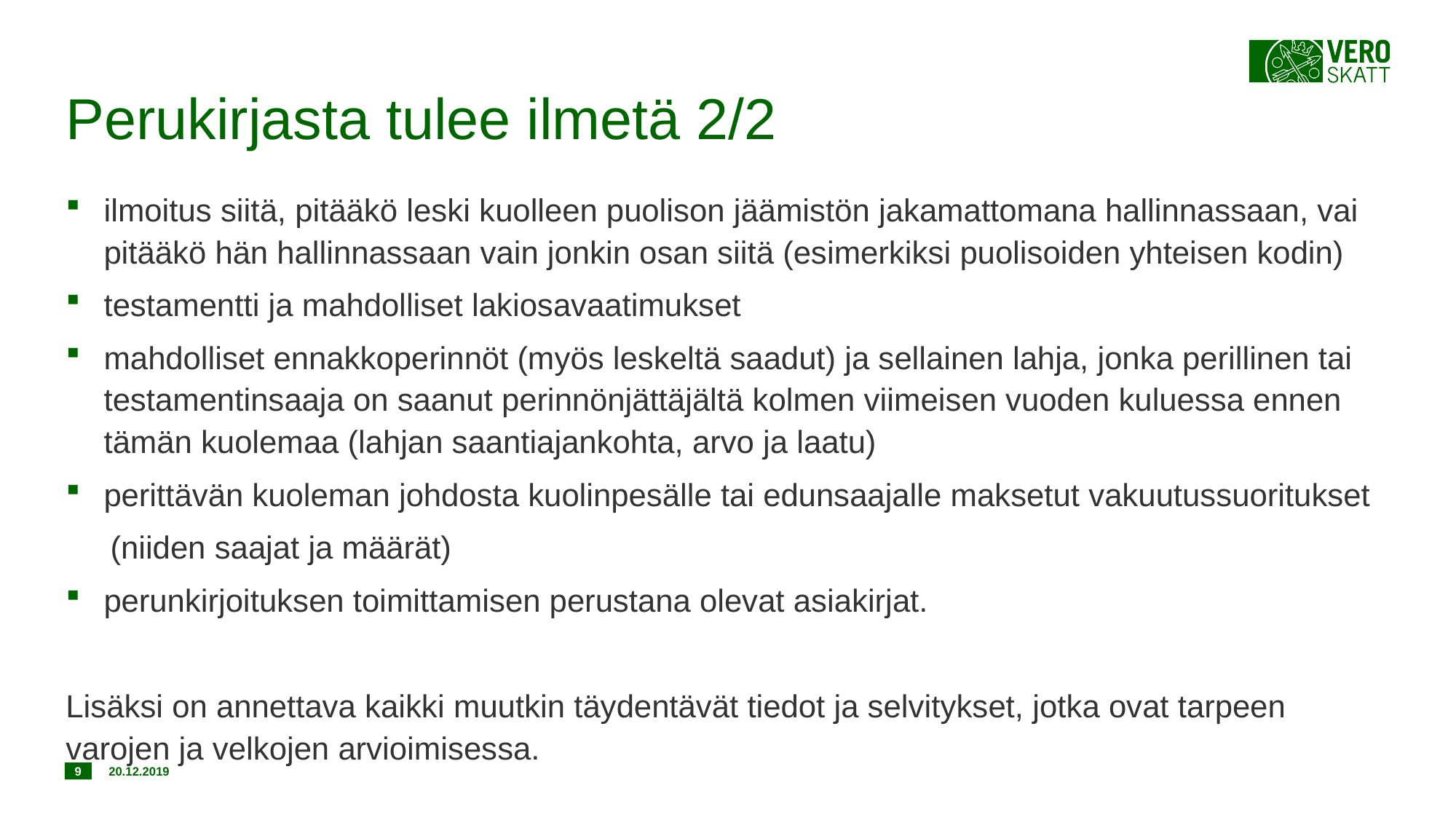

# Perukirjasta tulee ilmetä 2/2
ilmoitus siitä, pitääkö leski kuolleen puolison jäämistön jakamattomana hallinnassaan, vai pitääkö hän hallinnassaan vain jonkin osan siitä (esimerkiksi puolisoiden yhteisen kodin)
testamentti ja mahdolliset lakiosavaatimukset
mahdolliset ennakkoperinnöt (myös leskeltä saadut) ja sellainen lahja, jonka perillinen tai testamentinsaaja on saanut perinnönjättäjältä kolmen viimeisen vuoden kuluessa ennen tämän kuolemaa (lahjan saantiajankohta, arvo ja laatu)
perittävän kuoleman johdosta kuolinpesälle tai edunsaajalle maksetut vakuutussuoritukset
     (niiden saajat ja määrät)
perunkirjoituksen toimittamisen perustana olevat asiakirjat.

Lisäksi on annettava kaikki muutkin täydentävät tiedot ja selvitykset, jotka ovat tarpeen varojen ja velkojen arvioimisessa.

9
20.12.2019